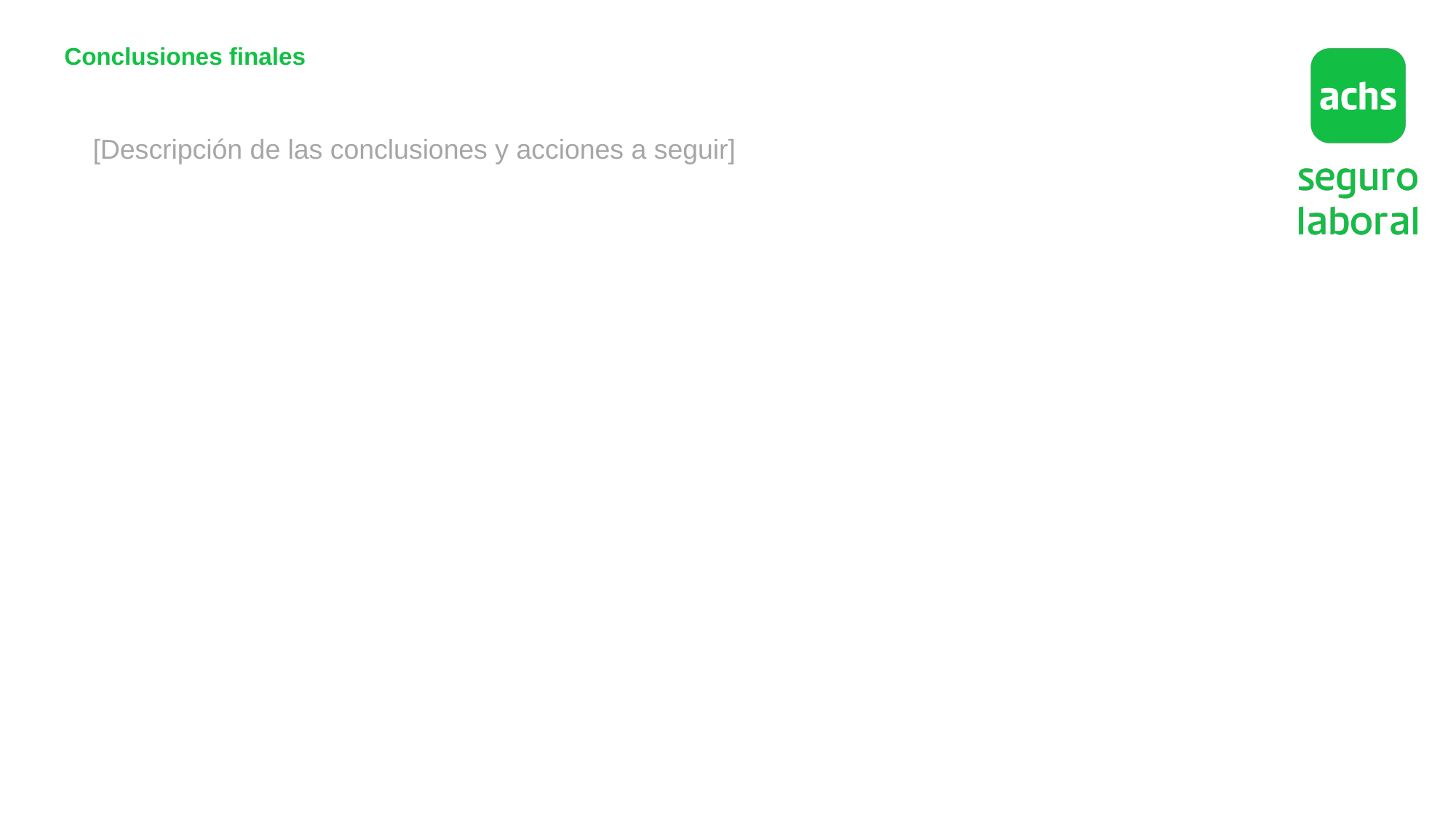

Conclusiones finales
[Descripción de las conclusiones y acciones a seguir]